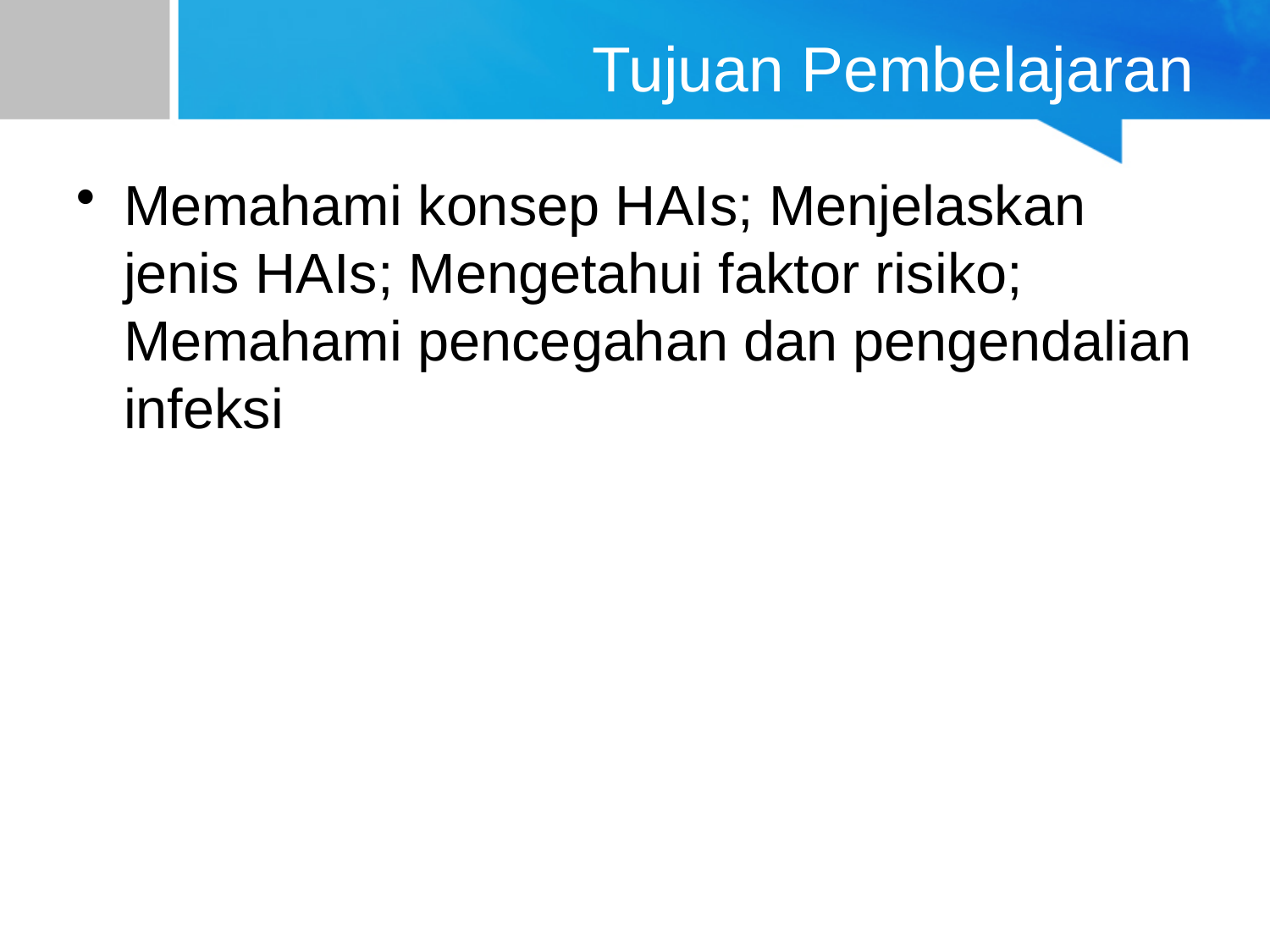

# Tujuan Pembelajaran
Memahami konsep HAIs; Menjelaskan jenis HAIs; Mengetahui faktor risiko; Memahami pencegahan dan pengendalian infeksi